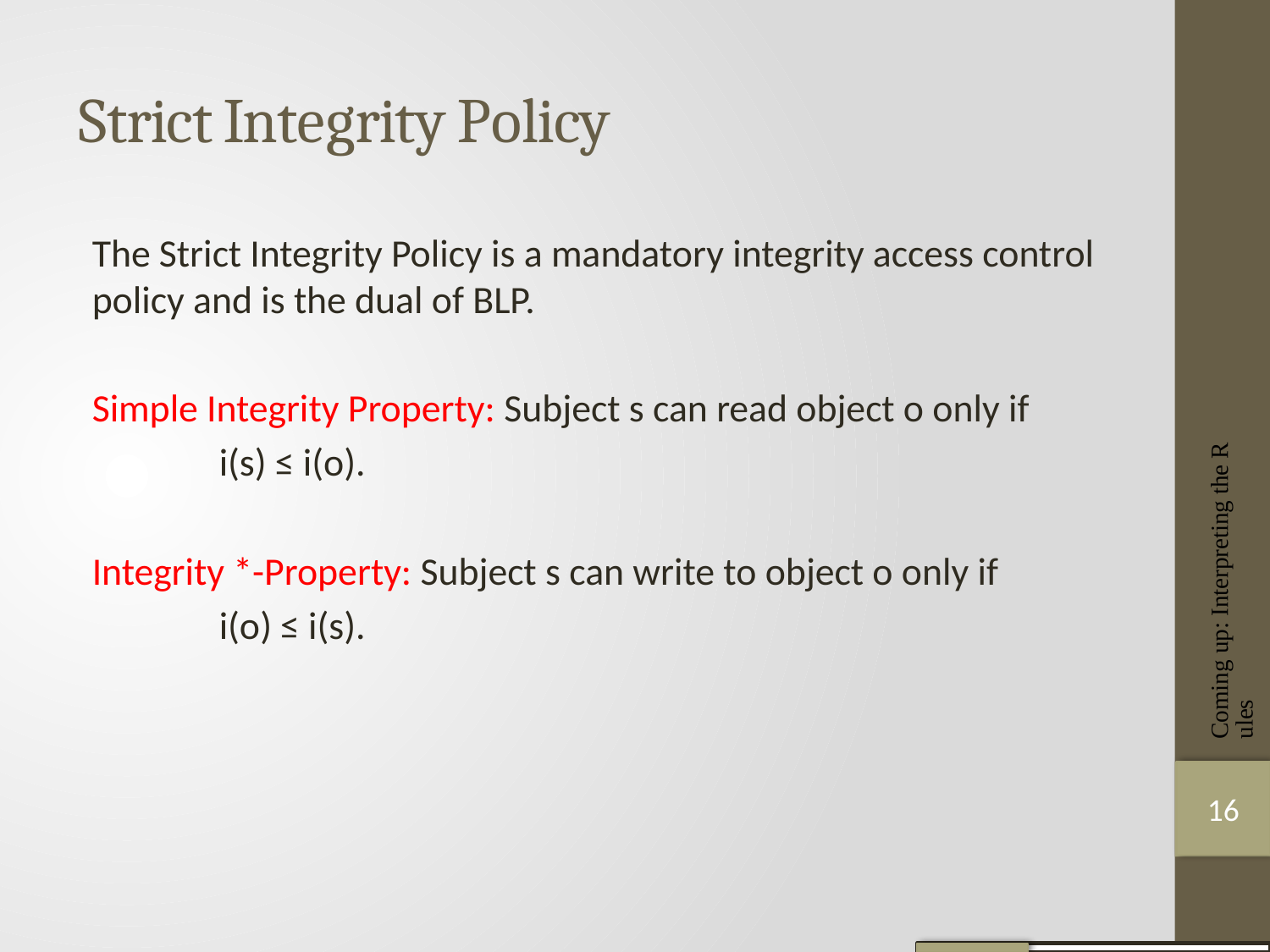

# Strict Integrity Policy
The Strict Integrity Policy is a mandatory integrity access control policy and is the dual of BLP.

Simple Integrity Property: Subject s can read object o only if
	i(s) ≤ i(o).

Integrity *-Property: Subject s can write to object o only if
	i(o) ≤ i(s).

Coming up: Interpreting the Rules
16